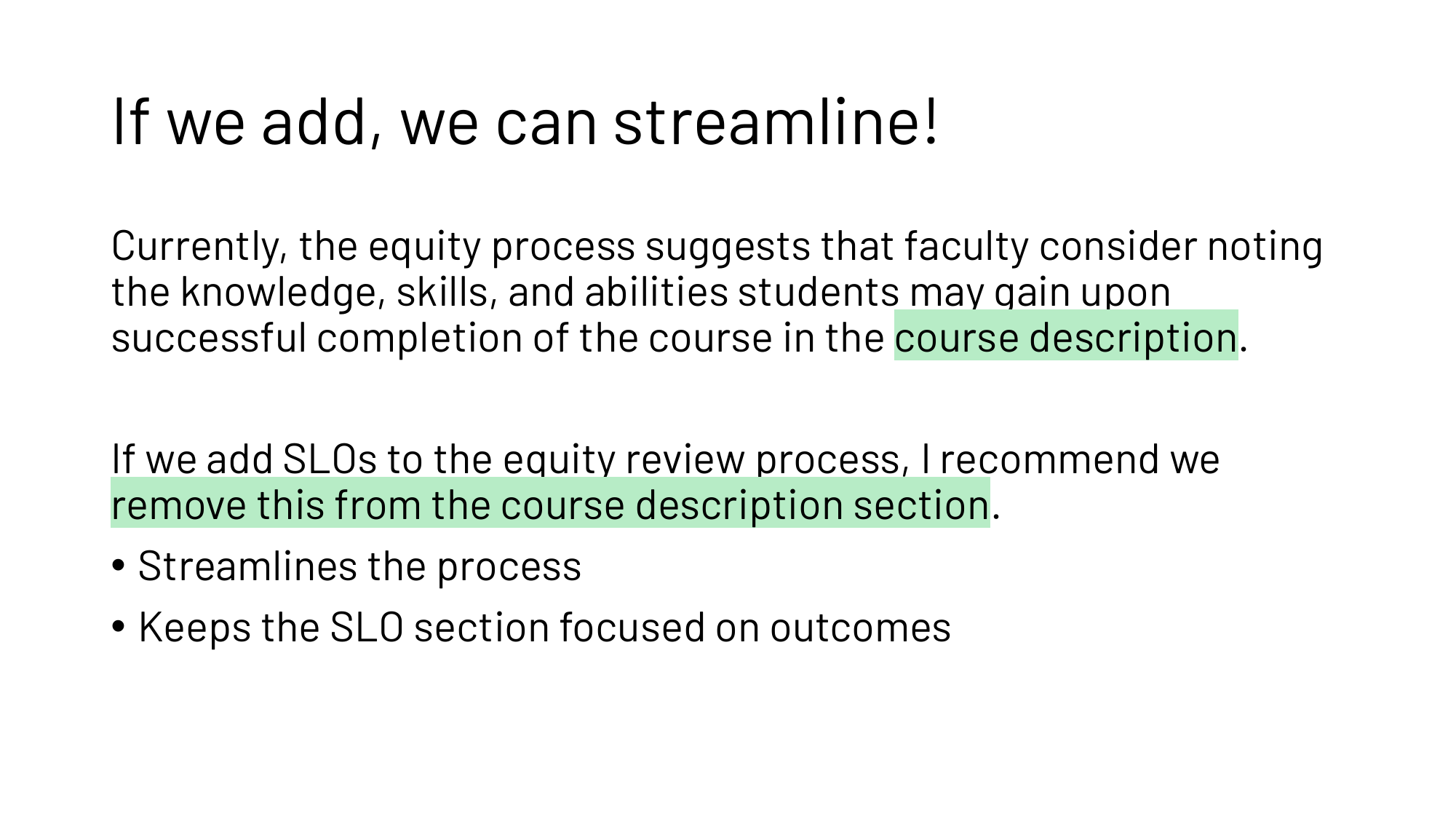

# If we add, we can streamline!
Currently, the equity process suggests that faculty consider noting the knowledge, skills, and abilities students may gain upon successful completion of the course in the course description.

If we add SLOs to the equity review process, I recommend we remove this from the course description section.
Streamlines the process
Keeps the SLO section focused on outcomes